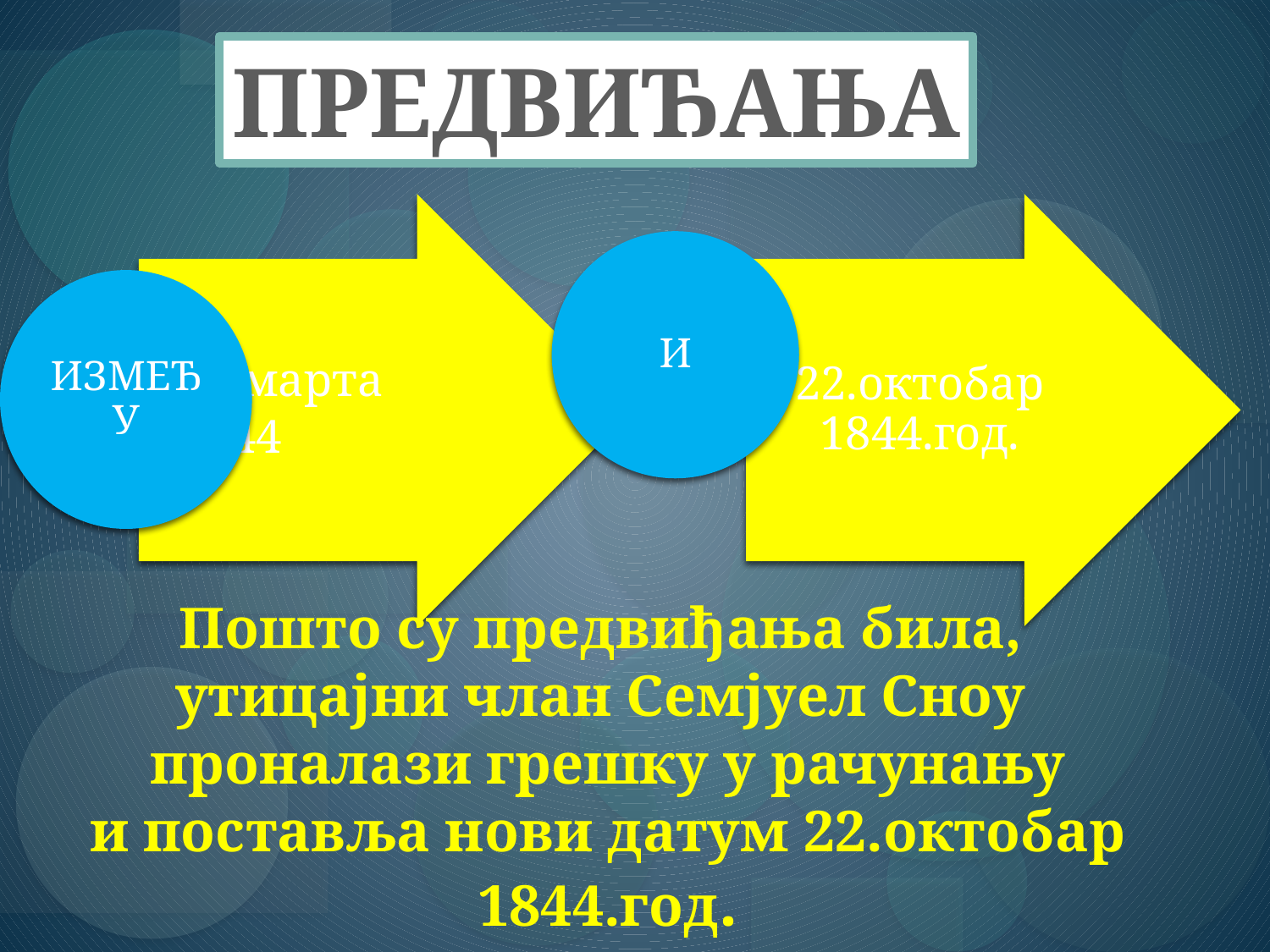

ПРЕДВИЂАЊА
21.марта
1844
ИЗМЕЂУ
22.октобар 1844.год.
И
Пошто су предвиђања била,
утицајни члан Семјуел Сноу
проналази грешку у рачунању
и поставља нови датум 22.октобар 1844.год.